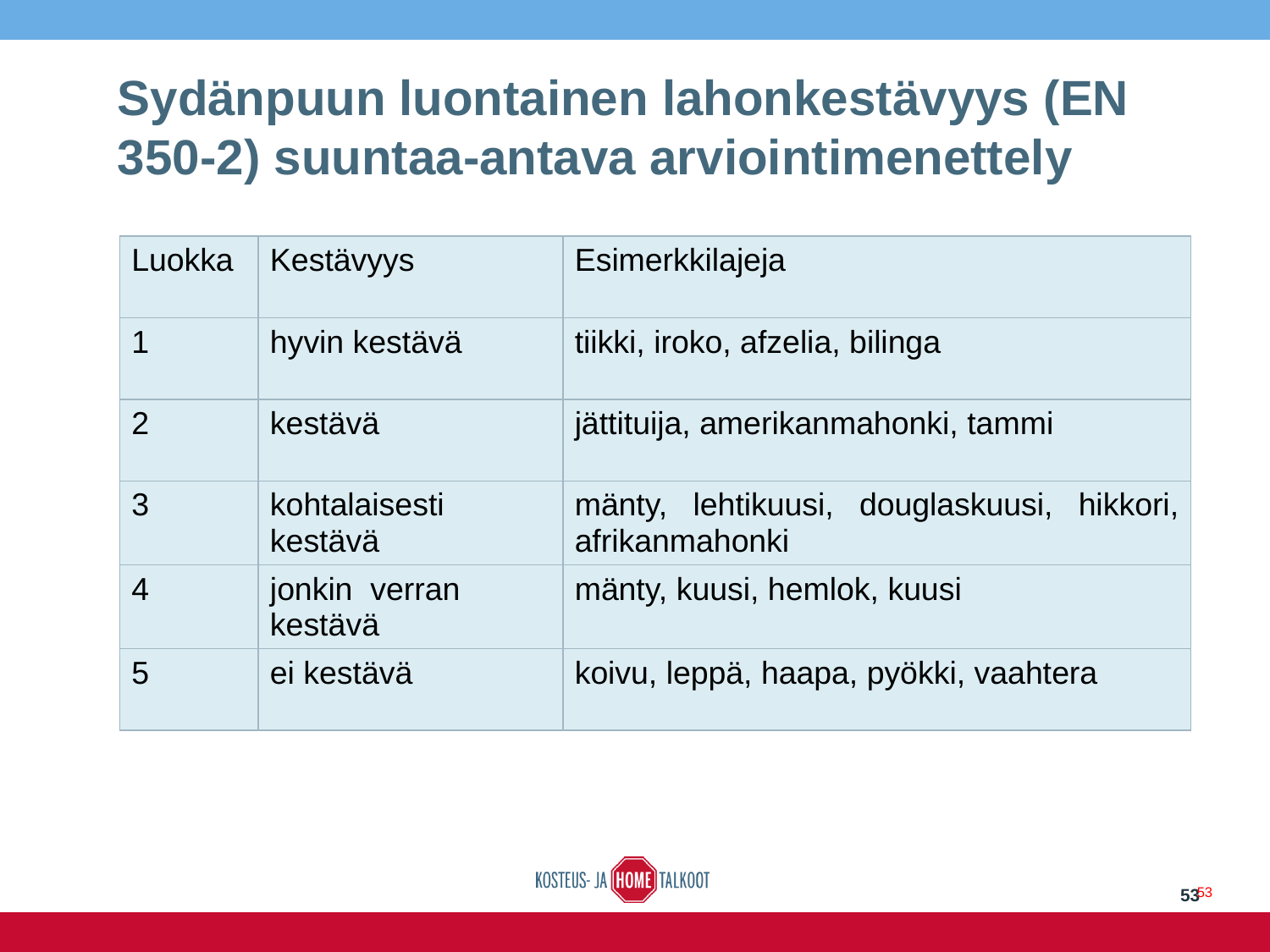

# Sydänpuun luontainen lahonkestävyys (EN 350-2) suuntaa-antava arviointimenettely
| Luokka | Kestävyys | Esimerkkilajeja |
| --- | --- | --- |
| 1 | hyvin kestävä | tiikki, iroko, afzelia, bilinga |
| 2 | kestävä | jättituija, amerikanmahonki, tammi |
| 3 | kohtalaisesti kestävä | mänty, lehtikuusi, douglaskuusi, hikkori, afrikanmahonki |
| 4 | jonkin verran kestävä | mänty, kuusi, hemlok, kuusi |
| 5 | ei kestävä | koivu, leppä, haapa, pyökki, vaahtera |

53

53